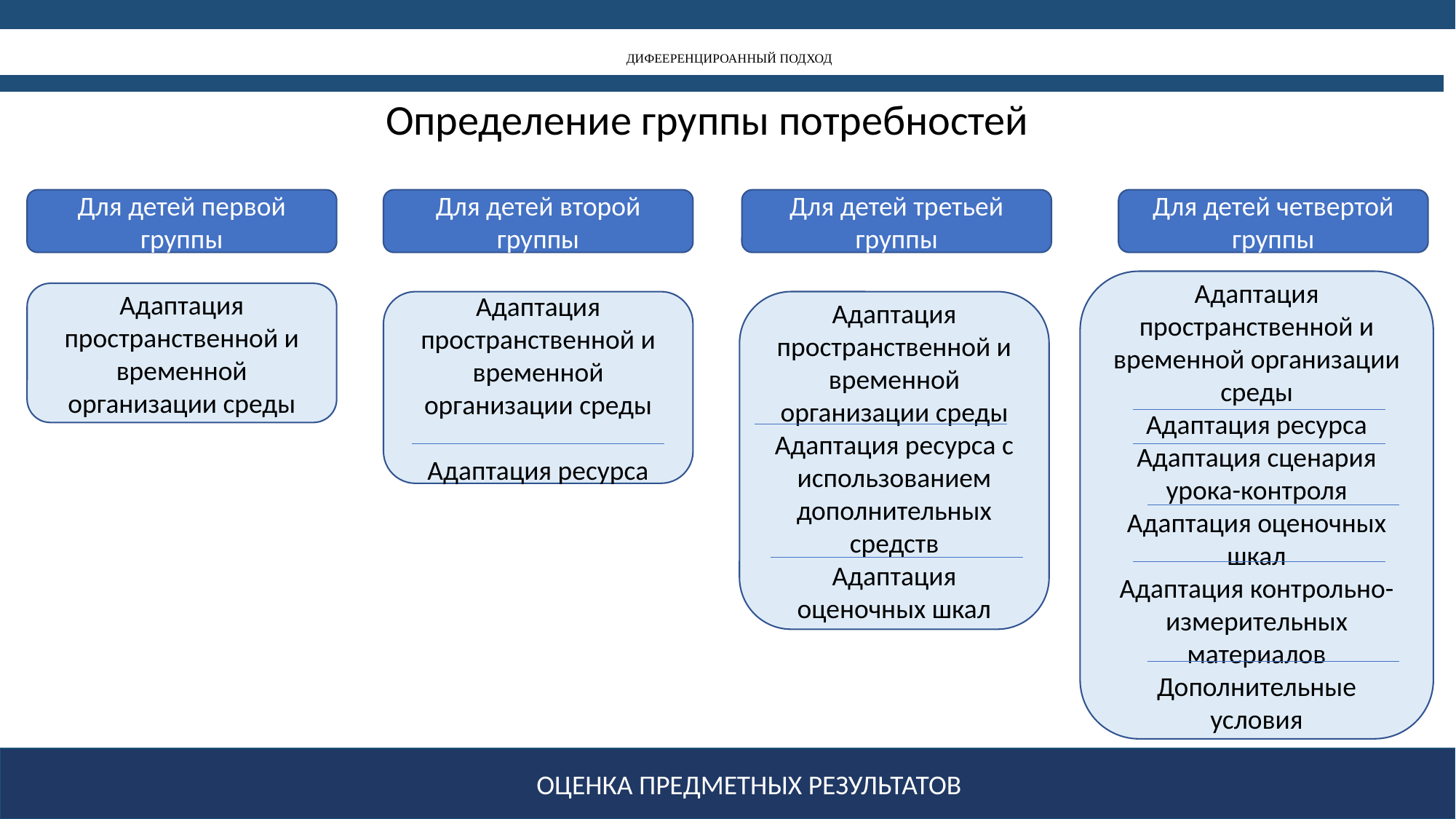

# ДИФЕЕРЕНЦИРОАННЫЙ ПОДХОД

Определение группы потребностей

Для детей четвертой группы
Для детей третьей группы
Для детей первой группы
Для детей второй группы

Адаптация пространственной и временной организации среды
Адаптация ресурса
Адаптация сценария урока-контроля
Адаптация оценочных шкал
Адаптация контрольно-измерительных материалов
Дополнительные условия

Адаптация пространственной и временной организации среды
Адаптация пространственной и временной организации среды
Адаптация ресурса с использованием дополнительных средств
Адаптация оценочных шкал
Адаптация пространственной и временной организации среды

Адаптация ресурса
ОЦЕНКА ПРЕДМЕТНЫХ РЕЗУЛЬТАТОВ